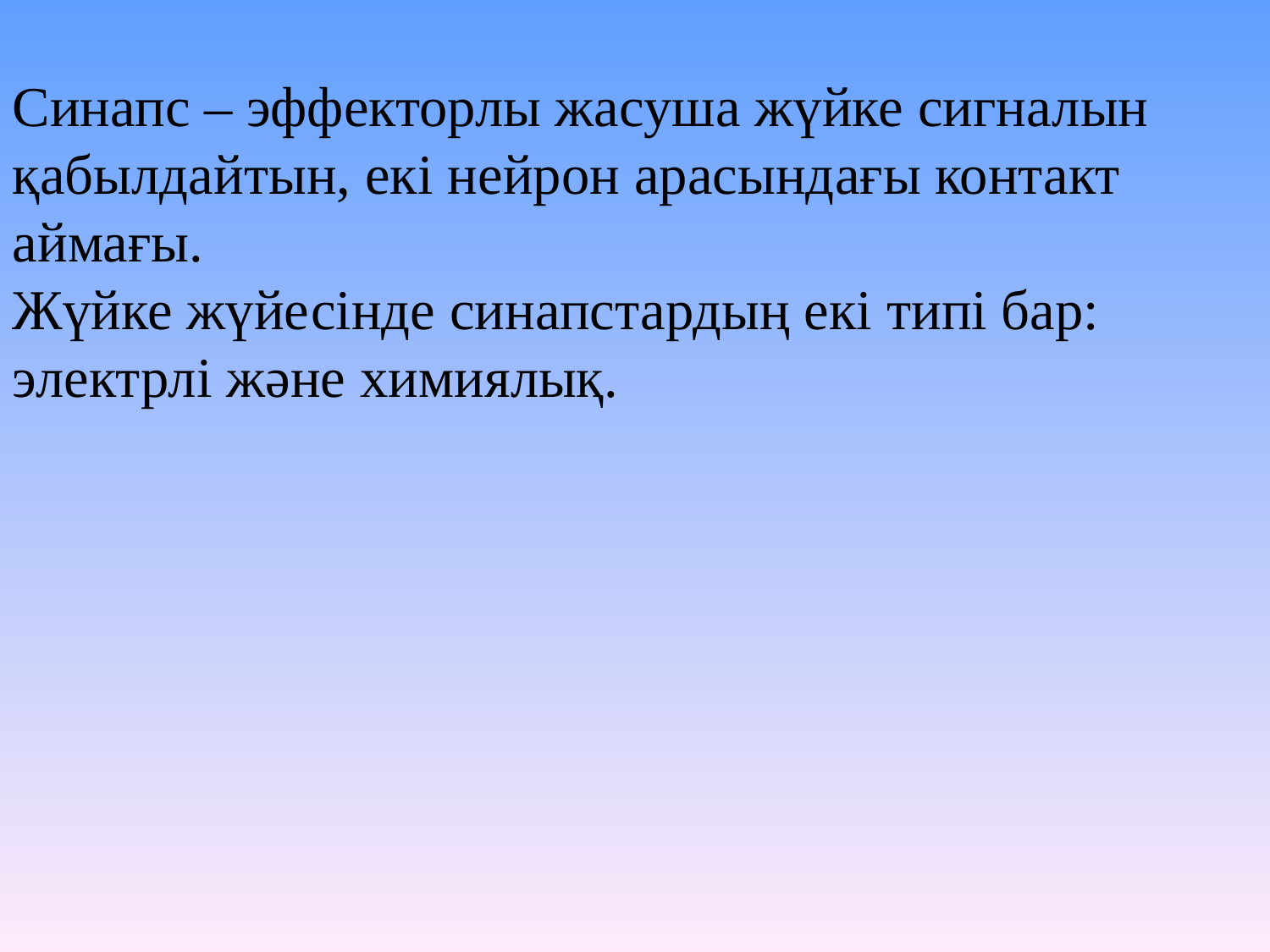

Синапс – эффекторлы жасуша жүйке сигналын қабылдайтын, екі нейрон арасындағы контакт аймағы.
Жүйке жүйесінде синапстардың екі типі бар: электрлі және химиялық.